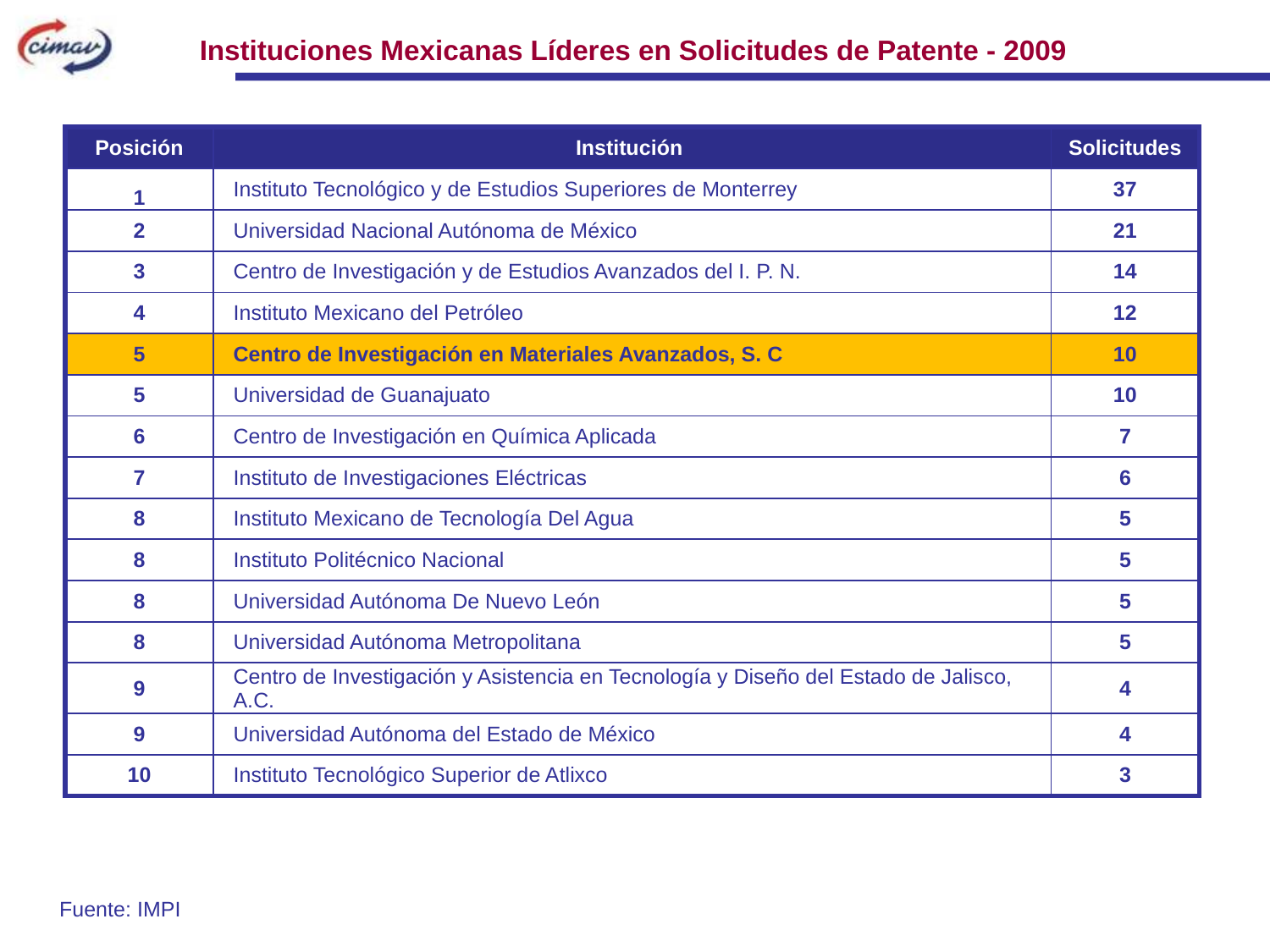

Instituciones Mexicanas Líderes en Solicitudes de Patente - 2009
| Posición | Institución | Solicitudes |
| --- | --- | --- |
| 1 | Instituto Tecnológico y de Estudios Superiores de Monterrey | 37 |
| 2 | Universidad Nacional Autónoma de México | 21 |
| 3 | Centro de Investigación y de Estudios Avanzados del I. P. N. | 14 |
| 4 | Instituto Mexicano del Petróleo | 12 |
| 5 | Centro de Investigación en Materiales Avanzados, S. C | 10 |
| 5 | Universidad de Guanajuato | 10 |
| 6 | Centro de Investigación en Química Aplicada | 7 |
| 7 | Instituto de Investigaciones Eléctricas | 6 |
| 8 | Instituto Mexicano de Tecnología Del Agua | 5 |
| 8 | Instituto Politécnico Nacional | 5 |
| 8 | Universidad Autónoma De Nuevo León | 5 |
| 8 | Universidad Autónoma Metropolitana | 5 |
| 9 | Centro de Investigación y Asistencia en Tecnología y Diseño del Estado de Jalisco, A.C. | 4 |
| 9 | Universidad Autónoma del Estado de México | 4 |
| 10 | Instituto Tecnológico Superior de Atlixco | 3 |
Fuente: IMPI